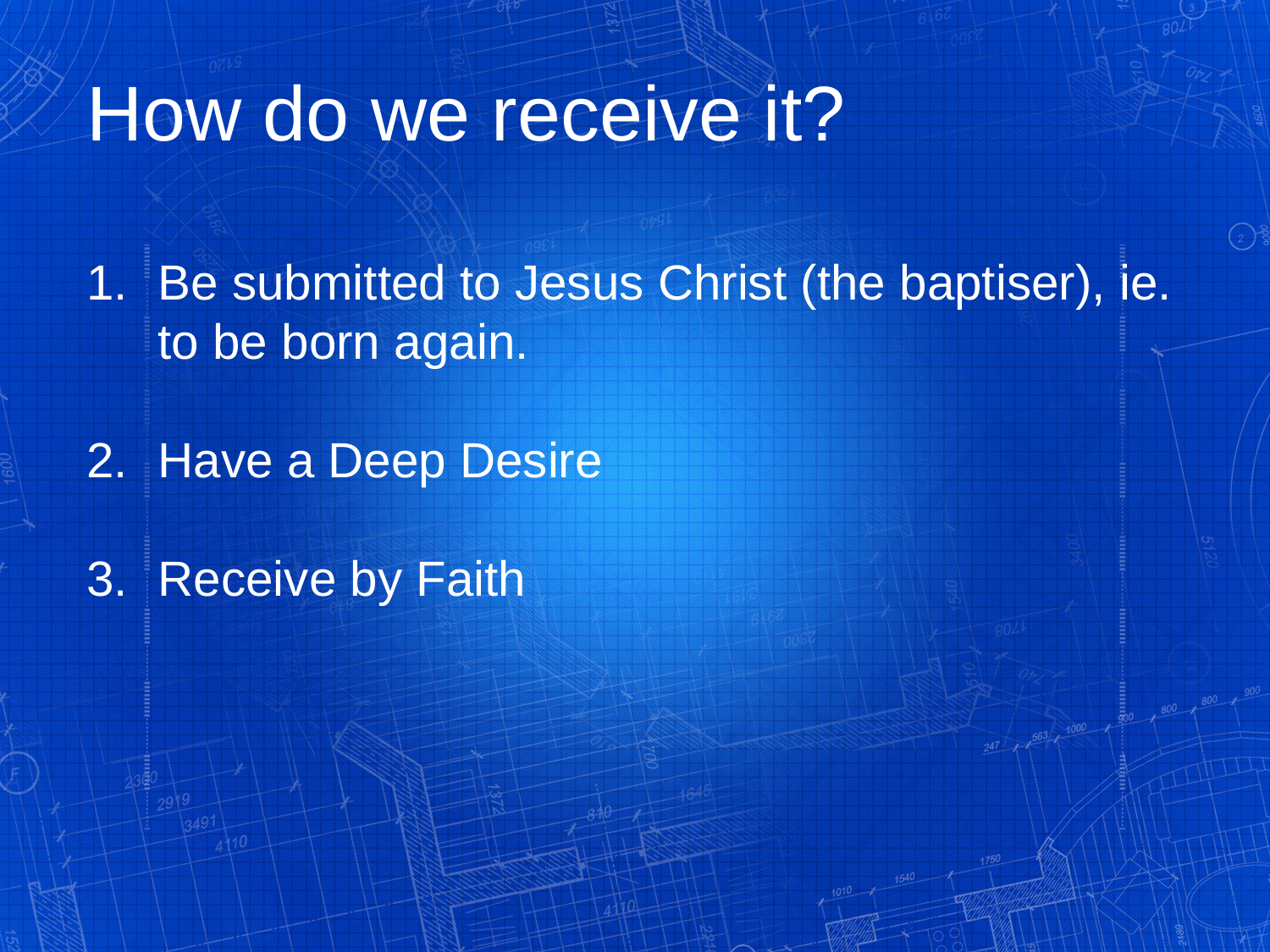

How do we receive it?

Be submitted to Jesus Christ (the baptiser), ie. to be born again.

Have a Deep Desire

Receive by Faith